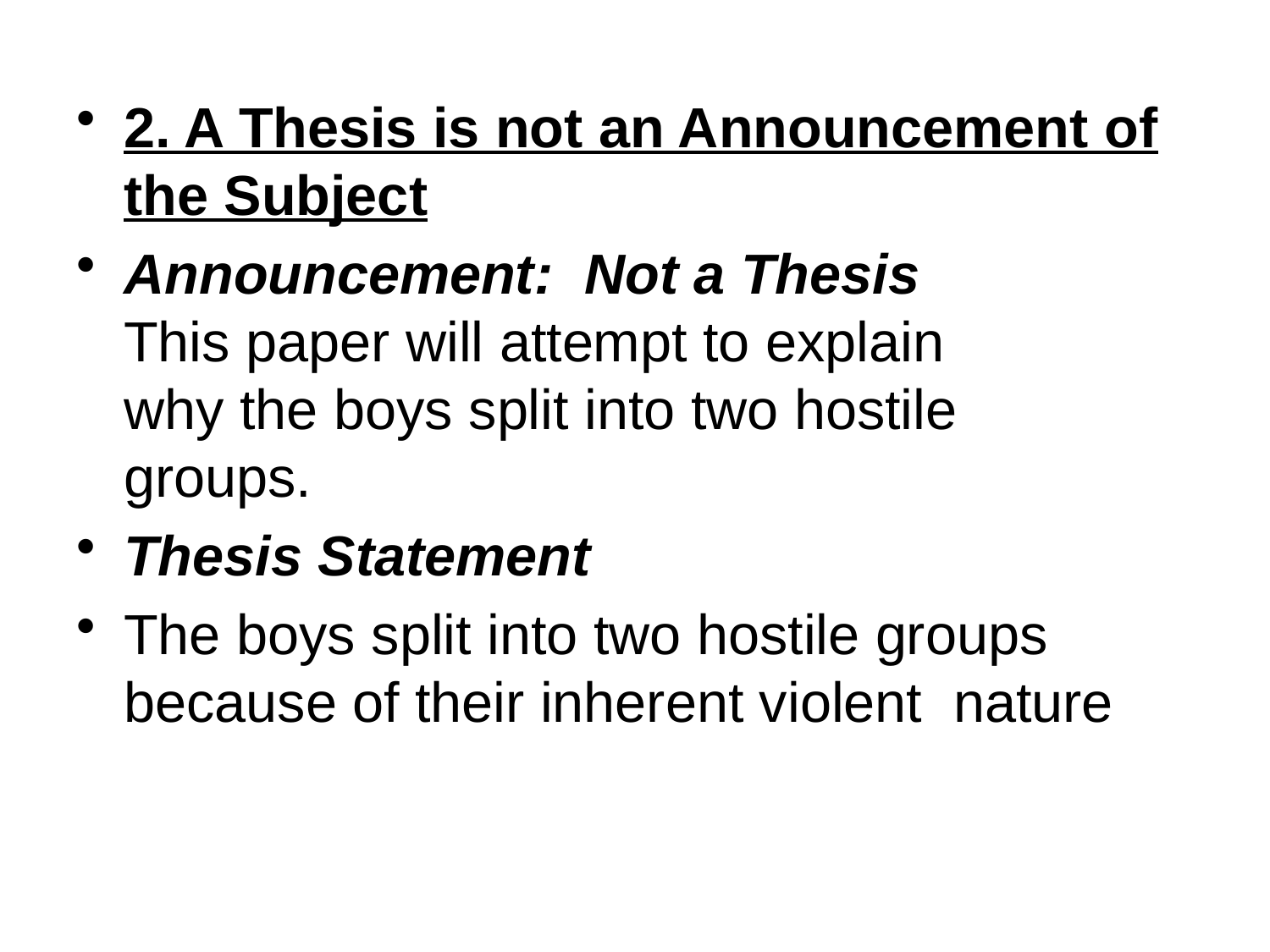

2. A Thesis is not an Announcement of the Subject
Announcement:  Not a Thesis		This paper will attempt to explain 		why the boys split into two hostile 		groups.
Thesis Statement
The boys split into two hostile groups because of their inherent violent  nature